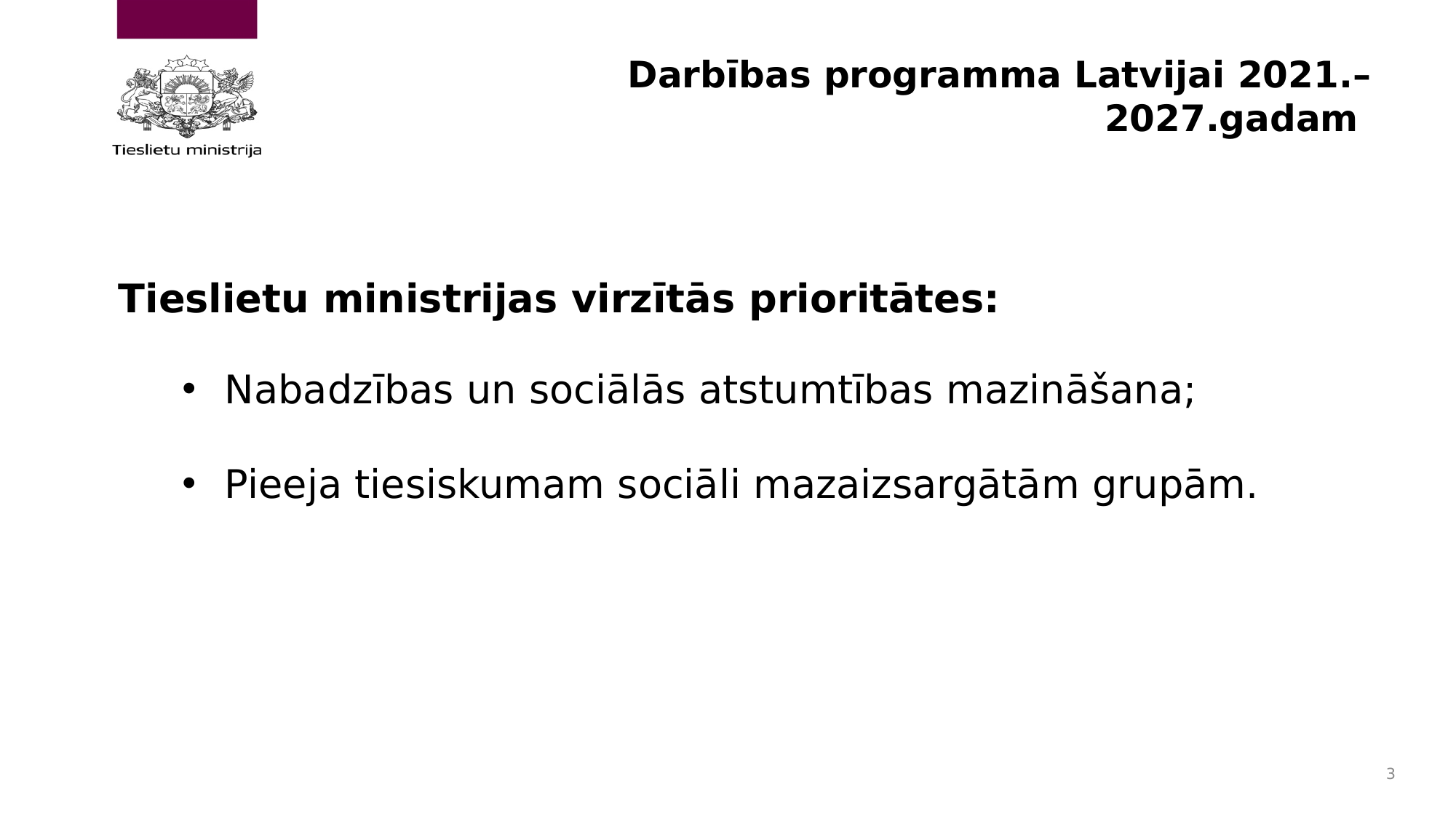

# Darbības programma Latvijai 2021.–2027.gadam
Tieslietu ministrijas virzītās prioritātes:

Nabadzības un sociālās atstumtības mazināšana;

Pieeja tiesiskumam sociāli mazaizsargātām grupām.

3